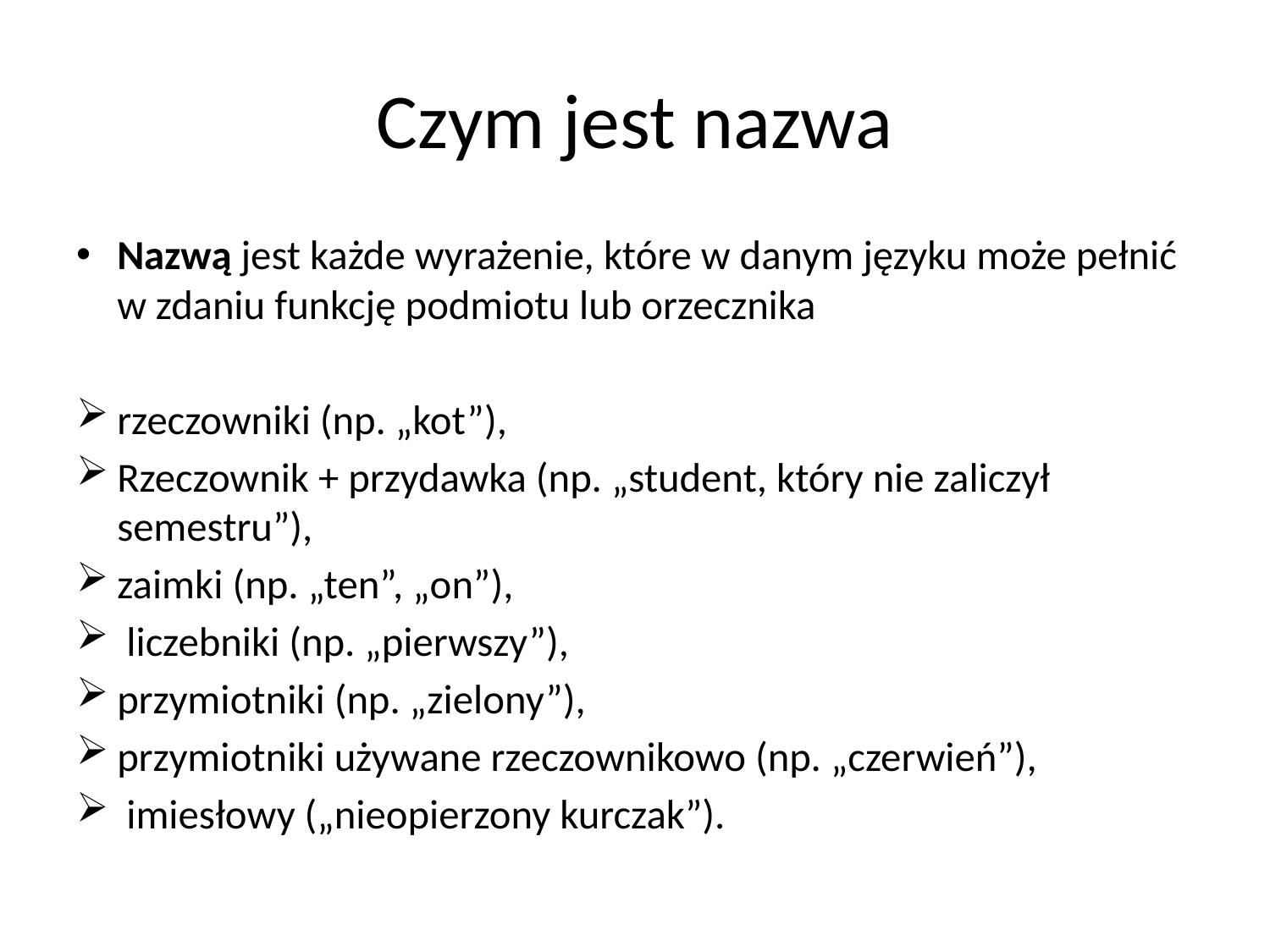

# Czym jest nazwa
Nazwą jest każde wyrażenie, które w danym języku może pełnić w zdaniu funkcję podmiotu lub orzecznika

rzeczowniki (np. „kot”),
Rzeczownik + przydawka (np. „student, który nie zaliczył semestru”),
zaimki (np. „ten”, „on”),
 liczebniki (np. „pierwszy”),
przymiotniki (np. „zielony”),
przymiotniki używane rzeczownikowo (np. „czerwień”),
 imiesłowy („nieopierzony kurczak”).